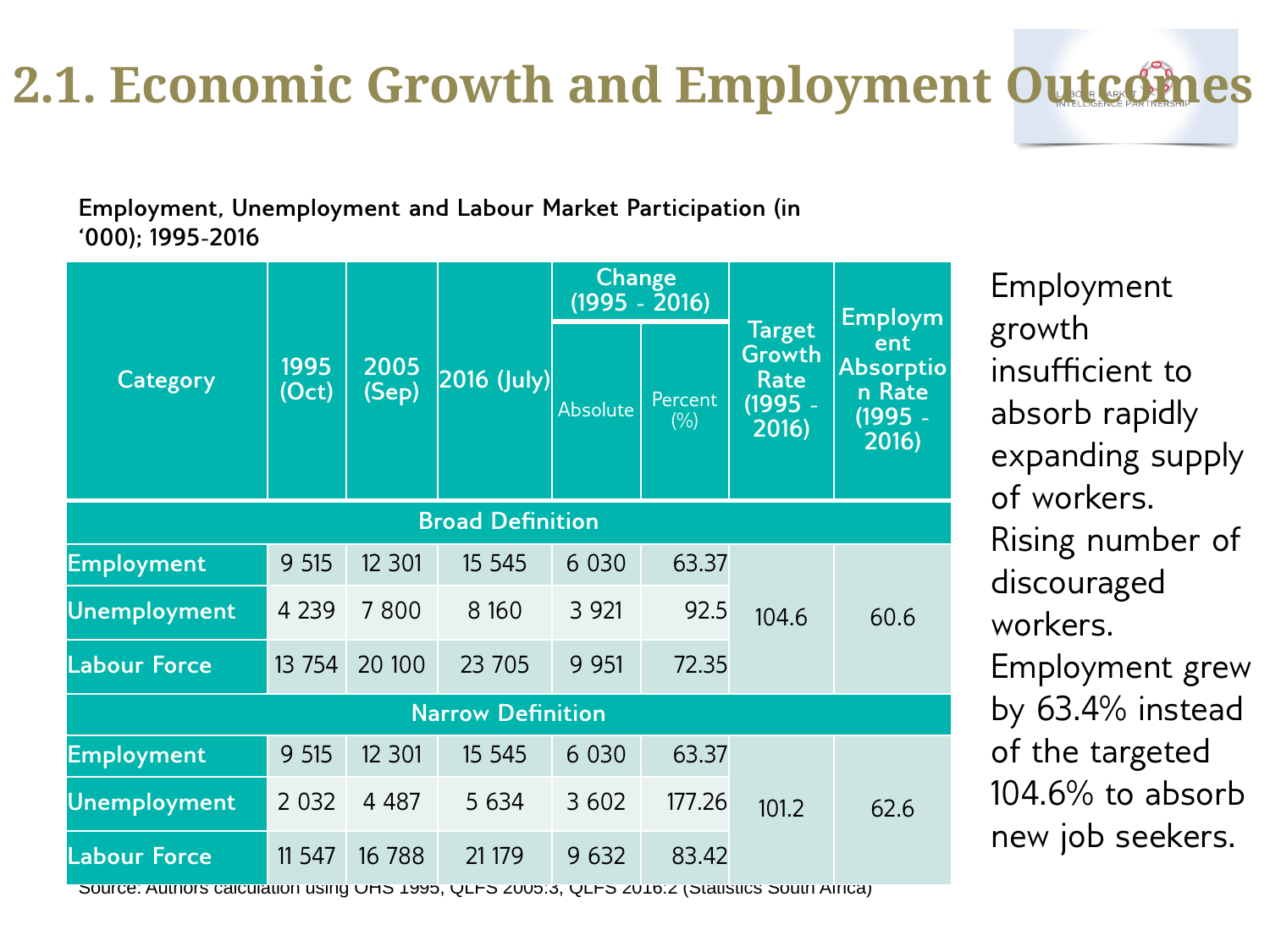

# 2.1. Economic Growth and Employment Outcomes
Employment, Unemployment and Labour Market Participation (in ‘000); 1995-2016
Employment growth insufficient to absorb rapidly expanding supply of workers.
Rising number of discouraged workers.
Employment grew by 63.4% instead of the targeted 104.6% to absorb new job seekers.
| Category | 1995 (Oct) | 2005 (Sep) | 2016 (July) | Change (1995 - 2016) |  | Target Growth Rate (1995 - 2016) | Employment Absorption Rate (1995 - 2016) |
| --- | --- | --- | --- | --- | --- | --- | --- |
|  |  |  |  | Absolute | Percent (%) |  |  |
| Broad Definition |  |  |  |  |  |  |  |
| Employment | 9 515 | 12 301 | 15 545 | 6 030 | 63.37 | 104.6 | 60.6 |
| Unemployment | 4 239 | 7 800 | 8 160 | 3 921 | 92.5 |  |  |
| Labour Force | 13 754 | 20 100 | 23 705 | 9 951 | 72.35 |  |  |
| Narrow Definition |  |  |  |  |  |  |  |
| Employment | 9 515 | 12 301 | 15 545 | 6 030 | 63.37 | 101.2 | 62.6 |
| Unemployment | 2 032 | 4 487 | 5 634 | 3 602 | 177.26 |  |  |
| Labour Force | 11 547 | 16 788 | 21 179 | 9 632 | 83.42 |  |  |
Source: Authors calculation using OHS 1995, QLFS 2005:3, QLFS 2016:2 (Statistics South Africa)